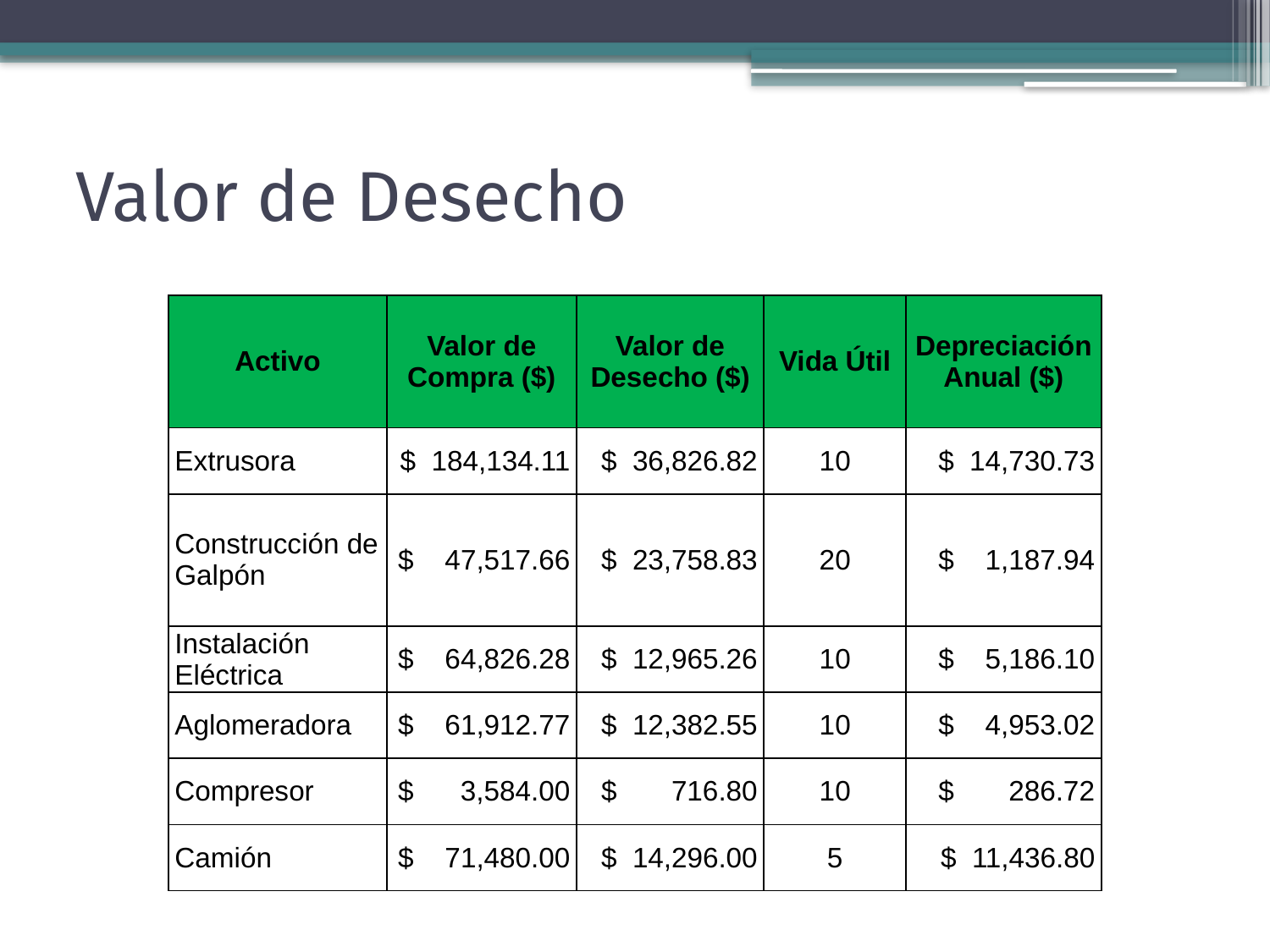

# Valor de Desecho
| Activo | Valor de Compra ($) | Valor de Desecho ($) | Vida Útil | Depreciación Anual ($) |
| --- | --- | --- | --- | --- |
| Extrusora | $ 184,134.11 | $ 36,826.82 | 10 | $ 14,730.73 |
| Construcción de Galpón | $ 47,517.66 | $ 23,758.83 | 20 | $ 1,187.94 |
| Instalación Eléctrica | $ 64,826.28 | $ 12,965.26 | 10 | $ 5,186.10 |
| Aglomeradora | $ 61,912.77 | $ 12,382.55 | 10 | $ 4,953.02 |
| Compresor | $ 3,584.00 | $ 716.80 | 10 | $ 286.72 |
| Camión | $ 71,480.00 | $ 14,296.00 | 5 | $ 11,436.80 |